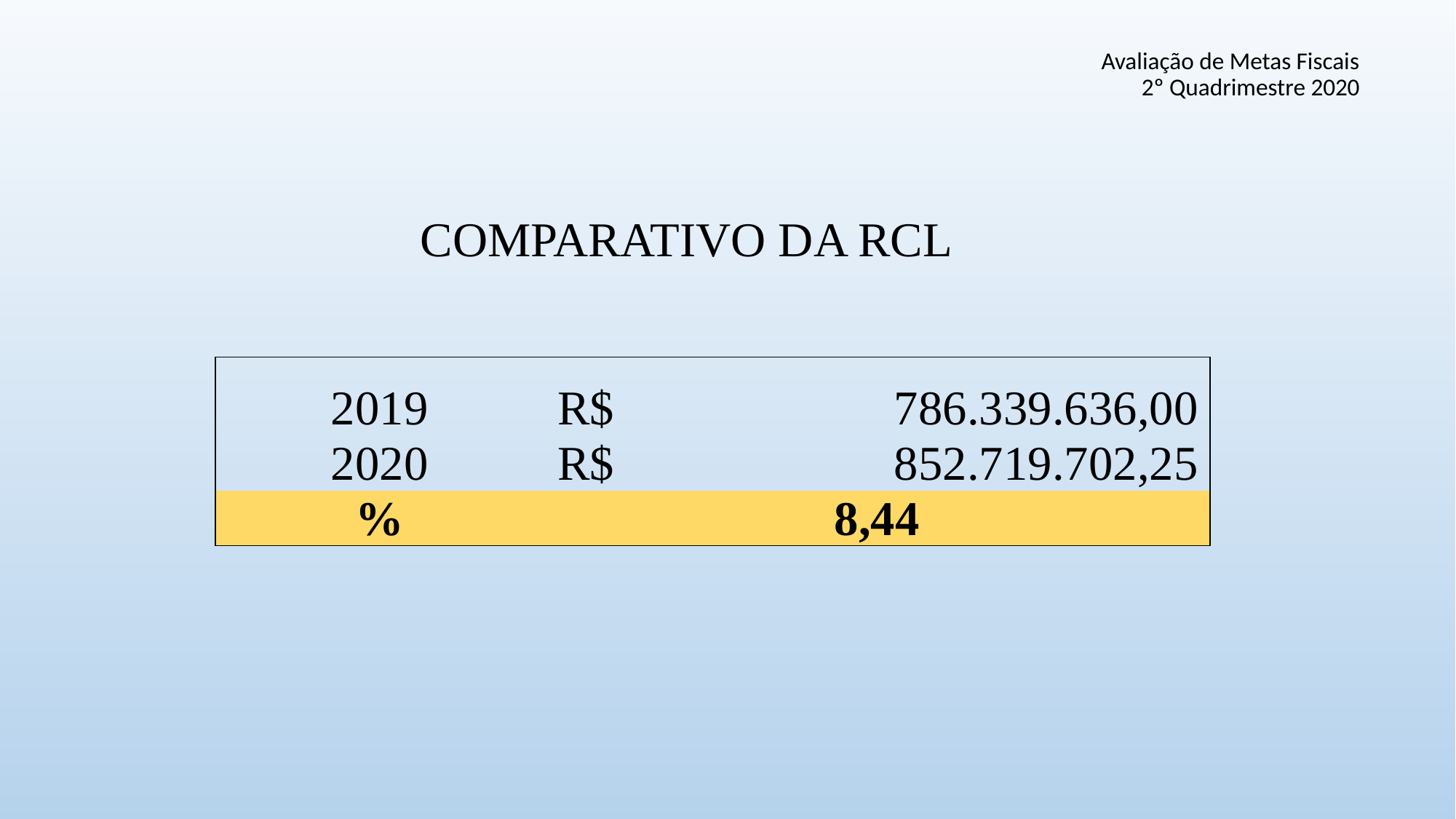

# Avaliação de Metas Fiscais 2º Quadrimestre 2020
COMPARATIVO DA RCL
| 2019 | R$ 786.339.636,00 |
| --- | --- |
| 2020 | R$ 852.719.702,25 |
| % | 8,44 |